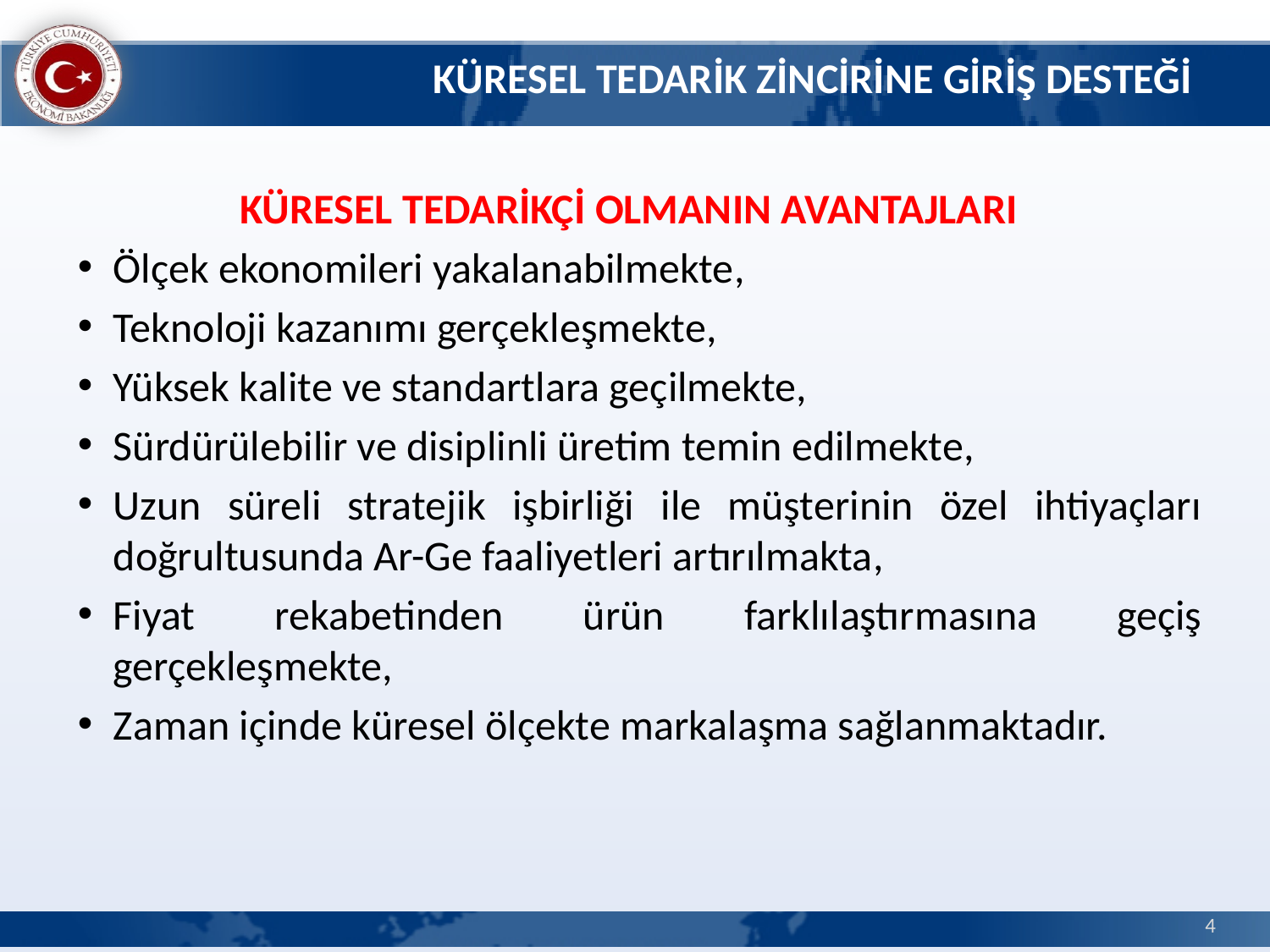

# KÜRESEL TEDARİK ZİNCİRİNE GİRİŞ DESTEĞİ

                 KÜRESEL TEDARİKÇİ OLMANIN AVANTAJLARI
Ölçek ekonomileri yakalanabilmekte,
Teknoloji kazanımı gerçekleşmekte,
Yüksek kalite ve standartlara geçilmekte,
Sürdürülebilir ve disiplinli üretim temin edilmekte,
Uzun süreli stratejik işbirliği ile müşterinin özel ihtiyaçları doğrultusunda Ar-Ge faaliyetleri artırılmakta,
Fiyat rekabetinden ürün farklılaştırmasına geçiş gerçekleşmekte,
Zaman içinde küresel ölçekte markalaşma sağlanmaktadır.

4